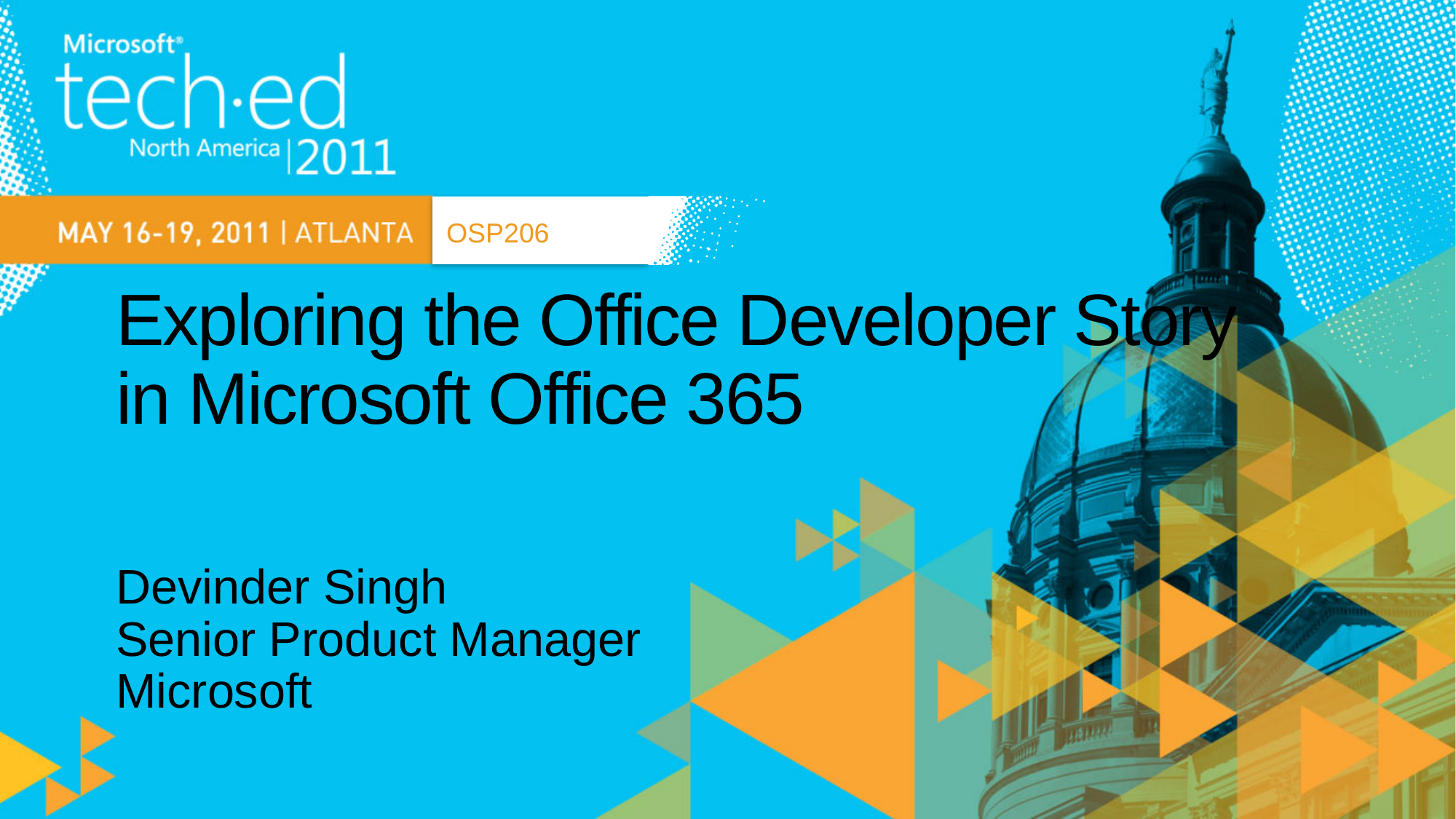

OSP206
# Exploring the Office Developer Story in Microsoft Office 365
Devinder Singh
Senior Product Manager
Microsoft